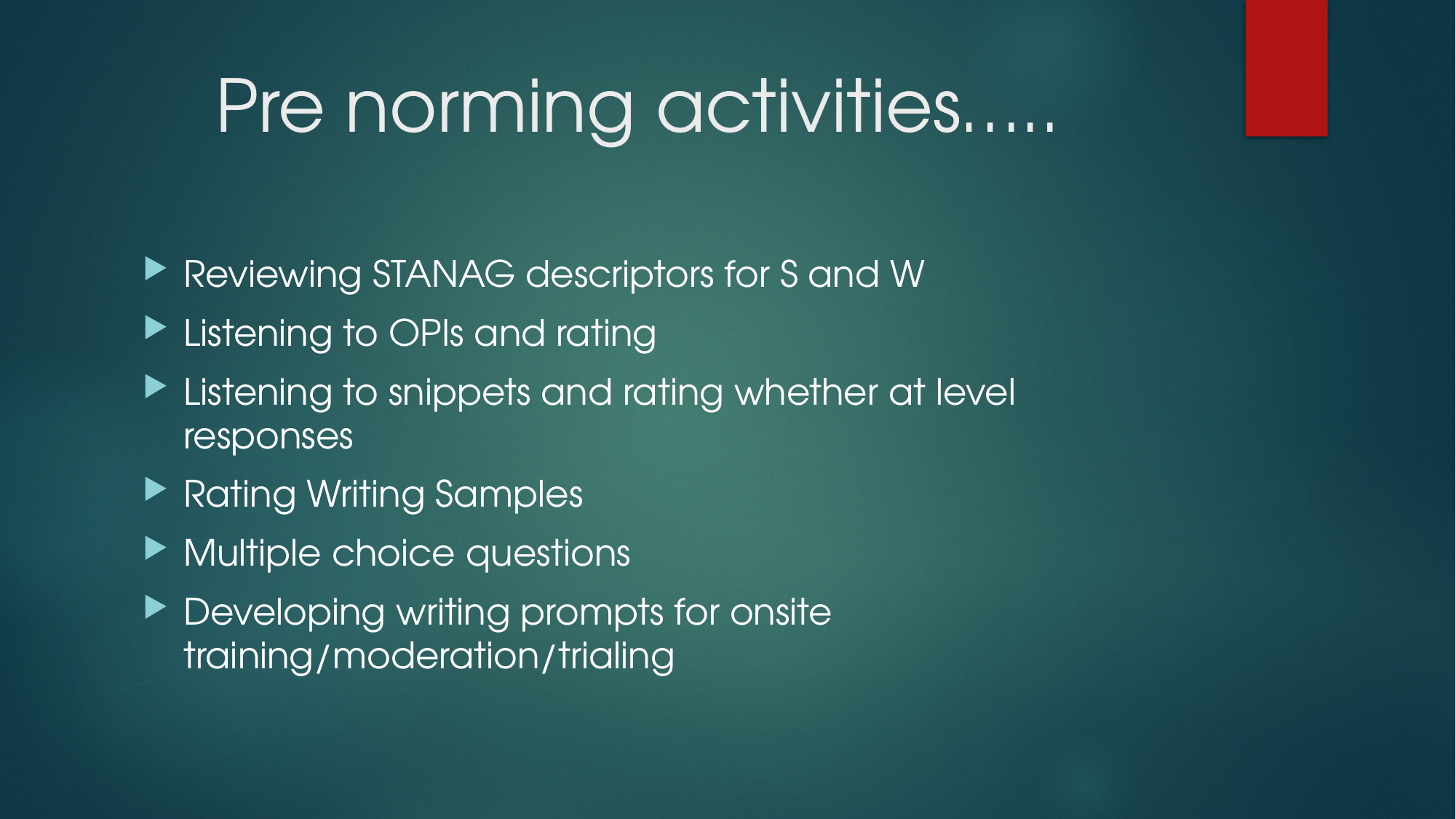

# Pre norming activities…..
Reviewing STANAG descriptors for S and W
Listening to OPIs and rating
Listening to snippets and rating whether at level responses
Rating Writing Samples
Multiple choice questions
Developing writing prompts for onsite training/moderation/trialing